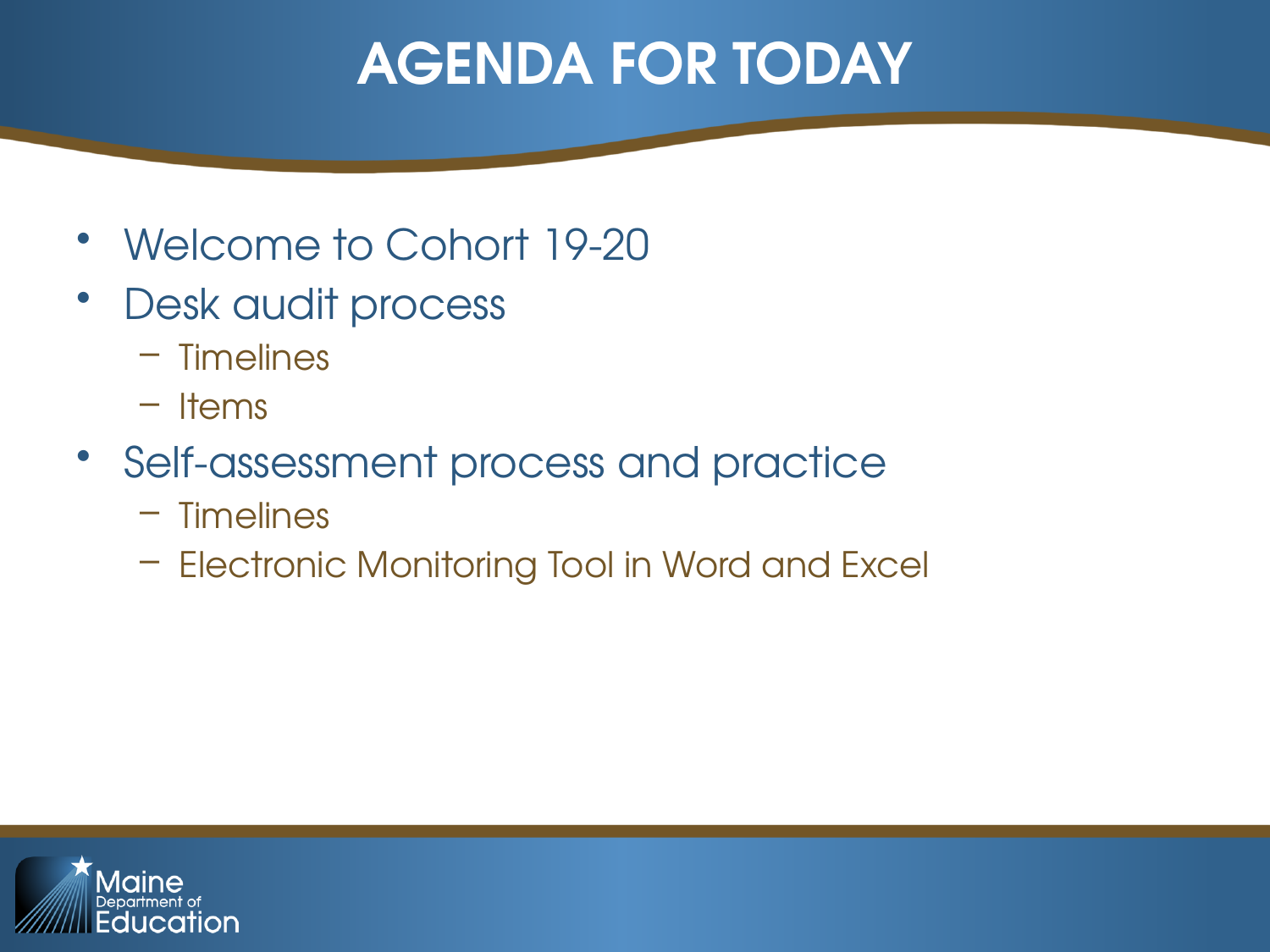

# AGENDA FOR TODAY
Welcome to Cohort 19-20
Desk audit process
Timelines
Items
Self-assessment process and practice
Timelines
Electronic Monitoring Tool in Word and Excel